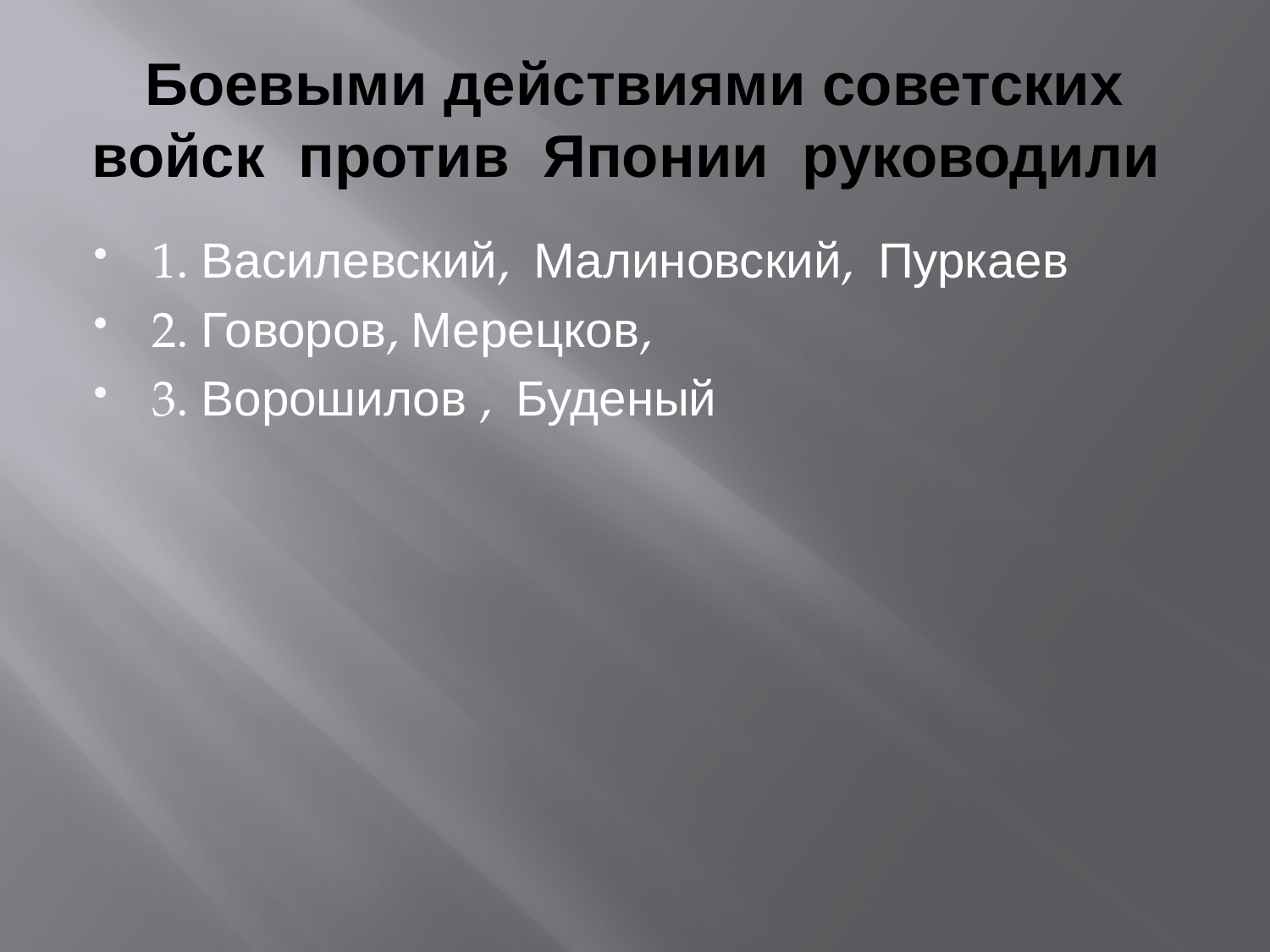

# Боевыми действиями советских войск  против  Японии  руководили
1. Василевский,  Малиновский,  Пуркаев
2. Говоров, Мерецков,
3. Ворошилов ,  Буденый